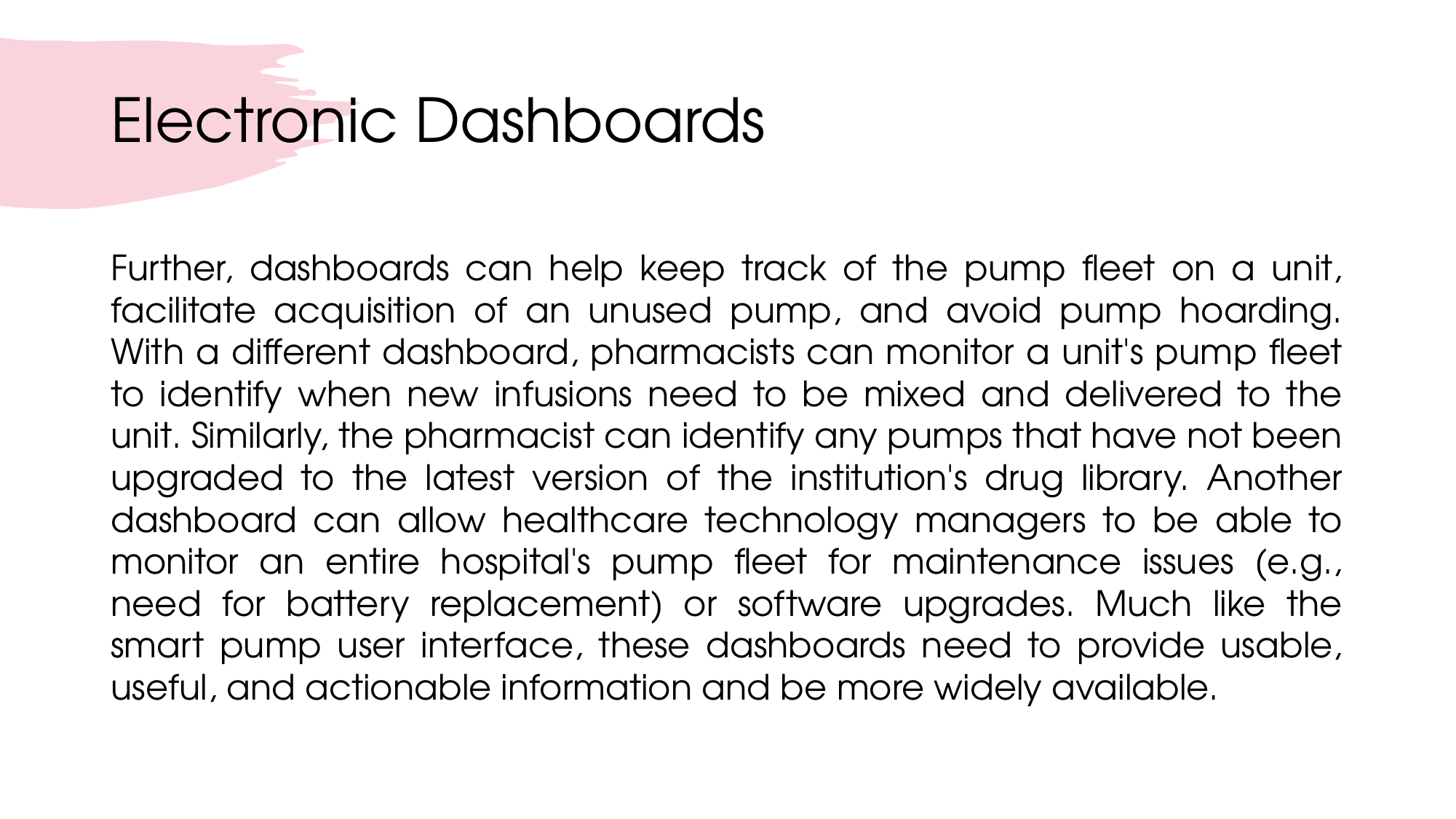

# Electronic Dashboards
Further, dashboards can help keep track of the pump fleet on a unit, facilitate acquisition of an unused pump, and avoid pump hoarding. With a different dashboard, pharmacists can monitor a unit's pump fleet to identify when new infusions need to be mixed and delivered to the unit. Similarly, the pharmacist can identify any pumps that have not been upgraded to the latest version of the institution's drug library. Another dashboard can allow healthcare technology managers to be able to monitor an entire hospital's pump fleet for maintenance issues (e.g., need for battery replacement) or software upgrades. Much like the smart pump user interface, these dashboards need to provide usable, useful, and actionable information and be more widely available.